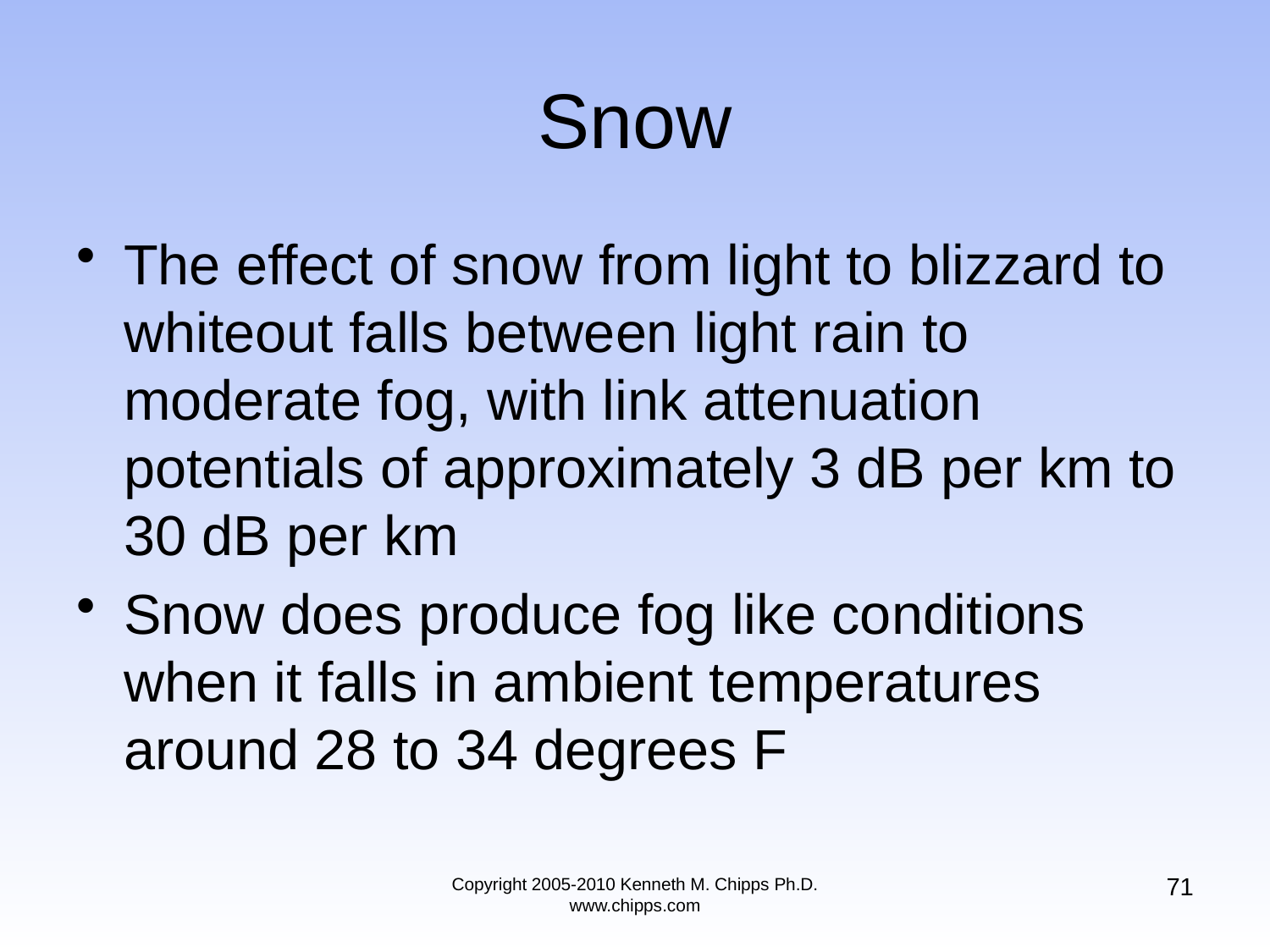

# Snow
The effect of snow from light to blizzard to whiteout falls between light rain to moderate fog, with link attenuation potentials of approximately 3 dB per km to 30 dB per km
Snow does produce fog like conditions when it falls in ambient temperatures around 28 to 34 degrees F
71
Copyright 2005-2010 Kenneth M. Chipps Ph.D. www.chipps.com